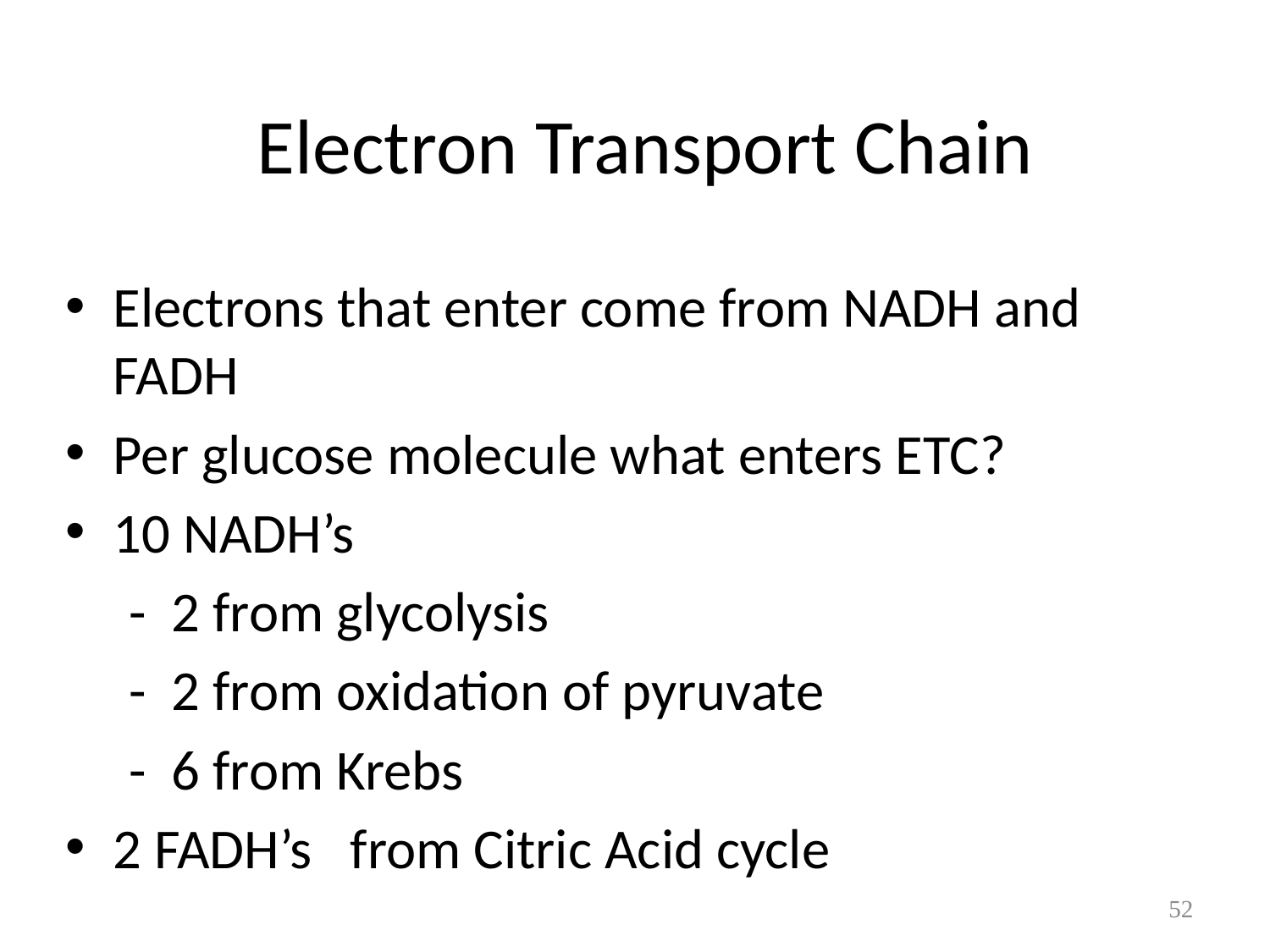

# Electron Transport Chain
Electrons that enter come from NADH and FADH
Per glucose molecule what enters ETC?
10 NADH’s
     -  2 from glycolysis
     -  2 from oxidation of pyruvate
     -  6 from Krebs
2 FADH’s   from Citric Acid cycle

52